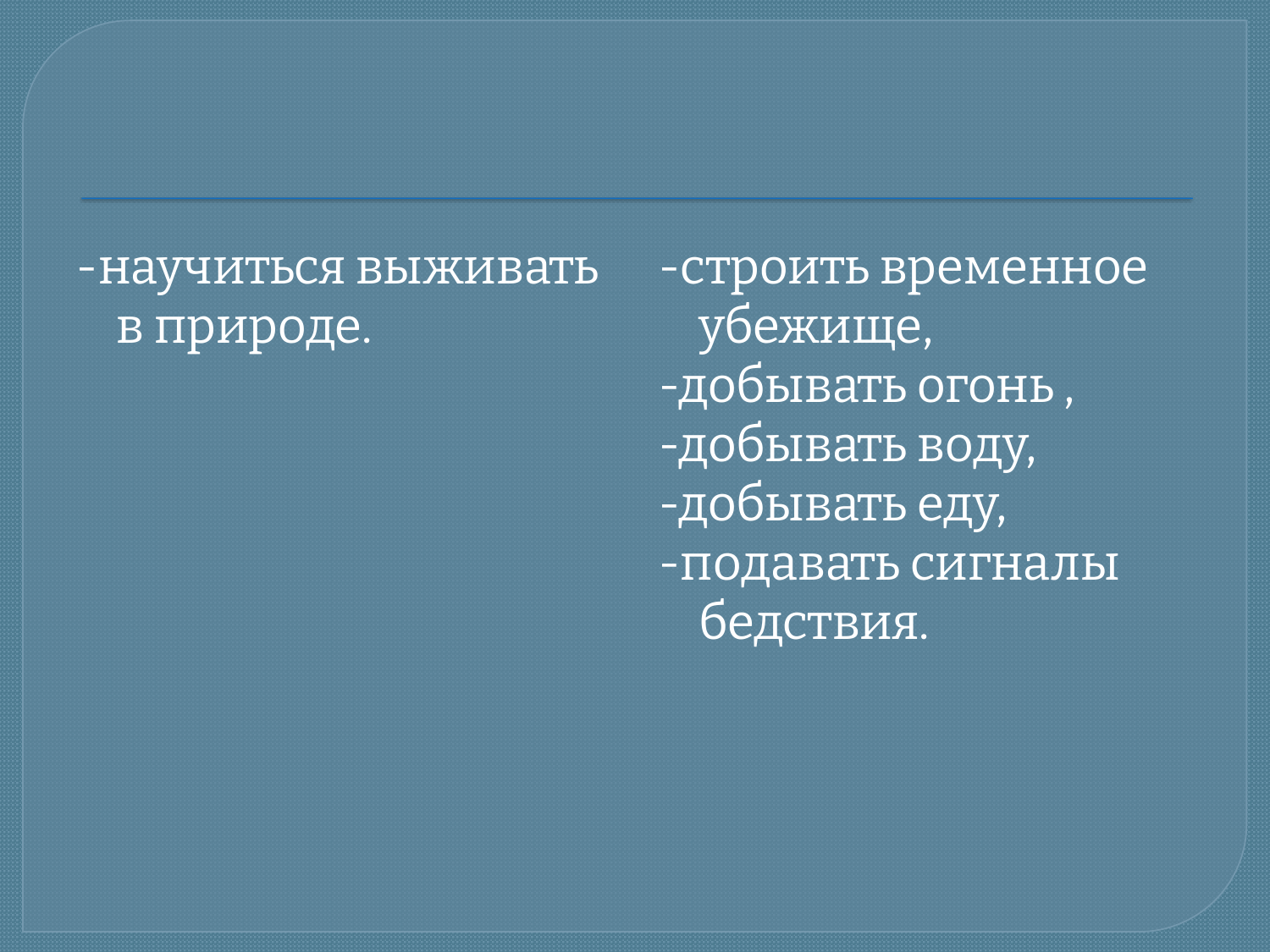

#
-научиться выживать в природе.
-строить временное убежище,
-добывать огонь ,
-добывать воду,
-добывать еду,
-подавать сигналы бедствия.